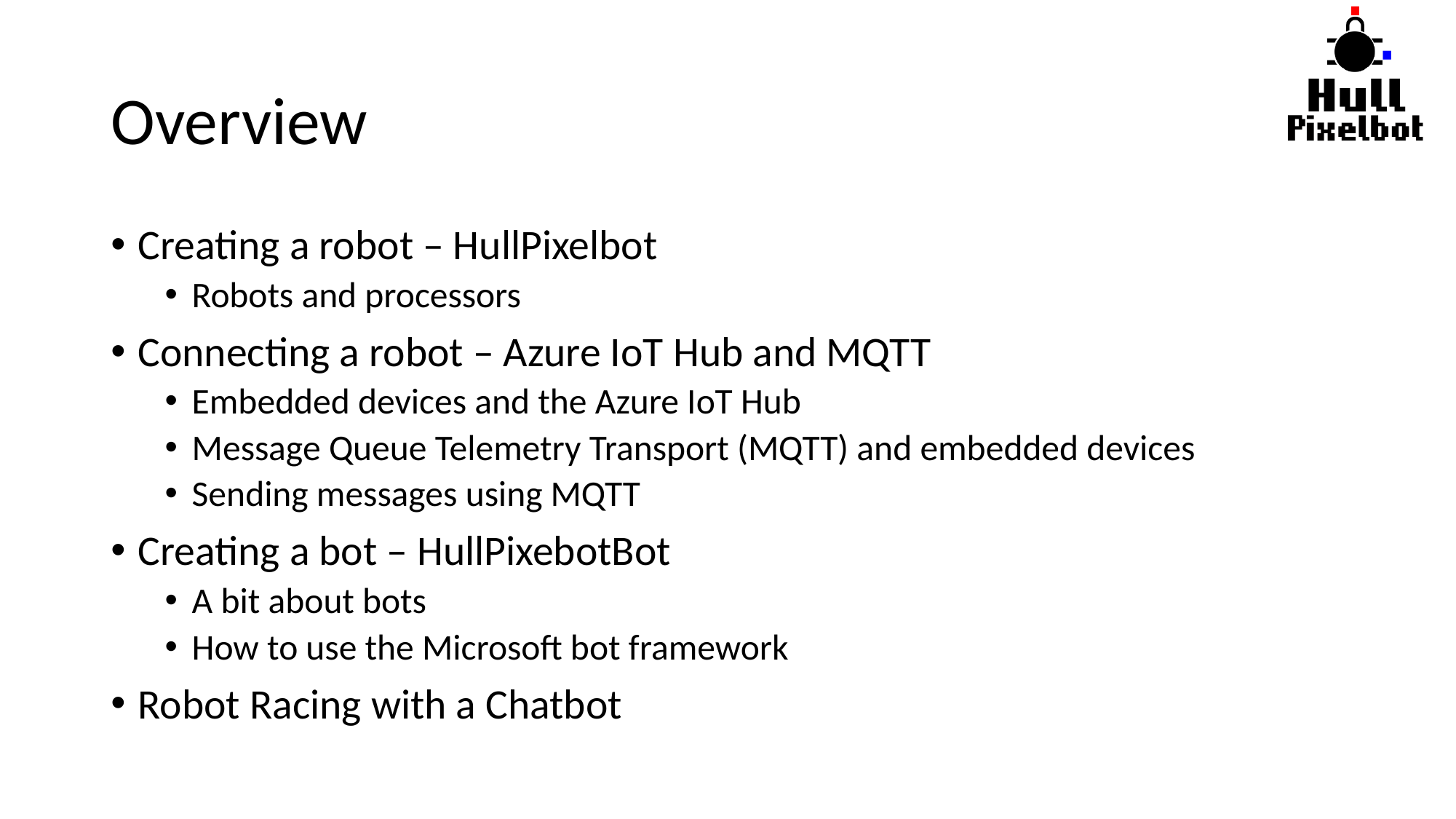

# Overview
Creating a robot – HullPixelbot
Robots and processors
Connecting a robot – Azure IoT Hub and MQTT
Embedded devices and the Azure IoT Hub
Message Queue Telemetry Transport (MQTT) and embedded devices
Sending messages using MQTT
Creating a bot – HullPixebotBot
A bit about bots
How to use the Microsoft bot framework
Robot Racing with a Chatbot